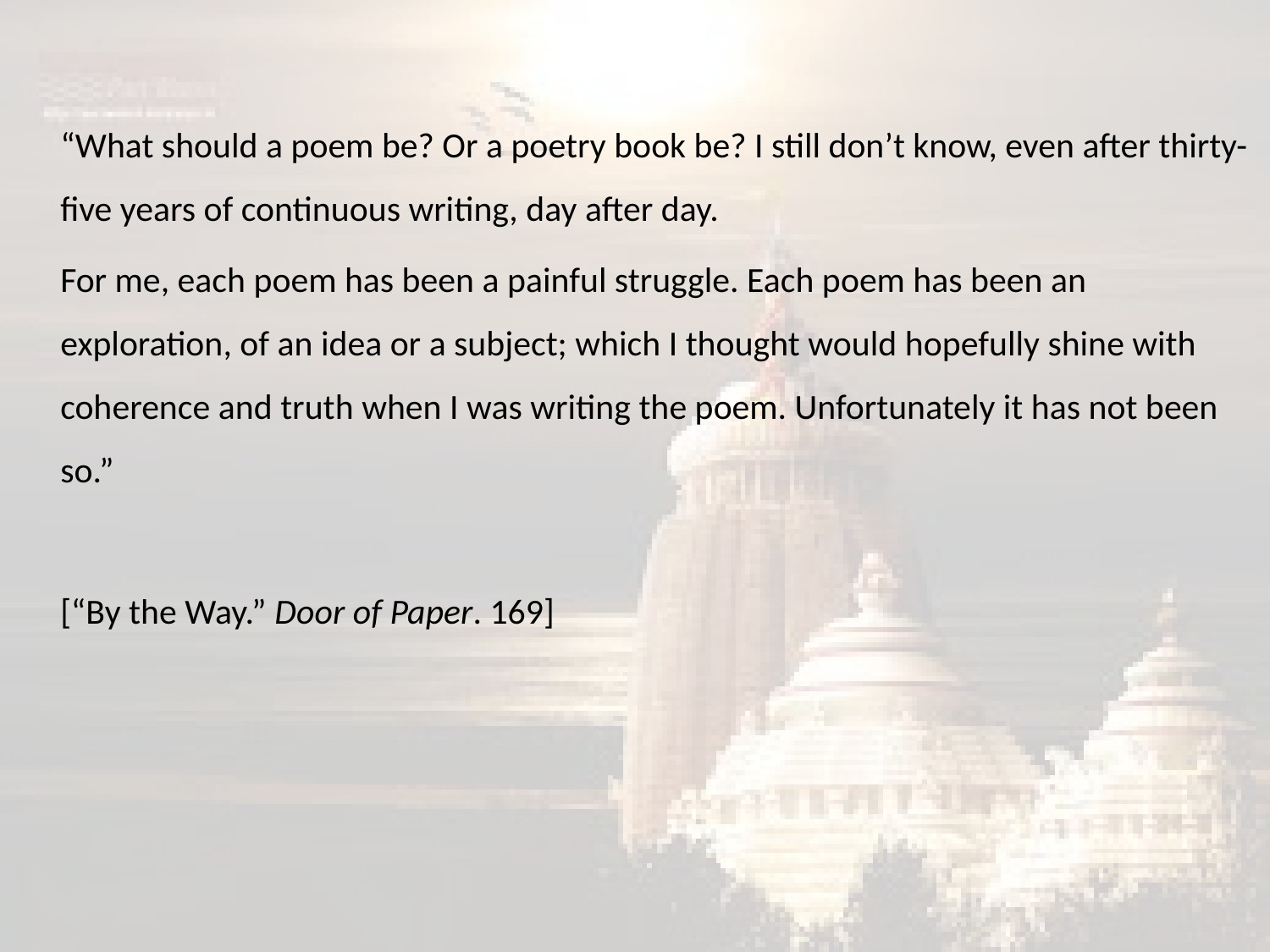

#
	“What should a poem be? Or a poetry book be? I still don’t know, even after thirty-five years of continuous writing, day after day.
	For me, each poem has been a painful struggle. Each poem has been an exploration, of an idea or a subject; which I thought would hopefully shine with coherence and truth when I was writing the poem. Unfortunately it has not been so.”

	[“By the Way.” Door of Paper. 169]